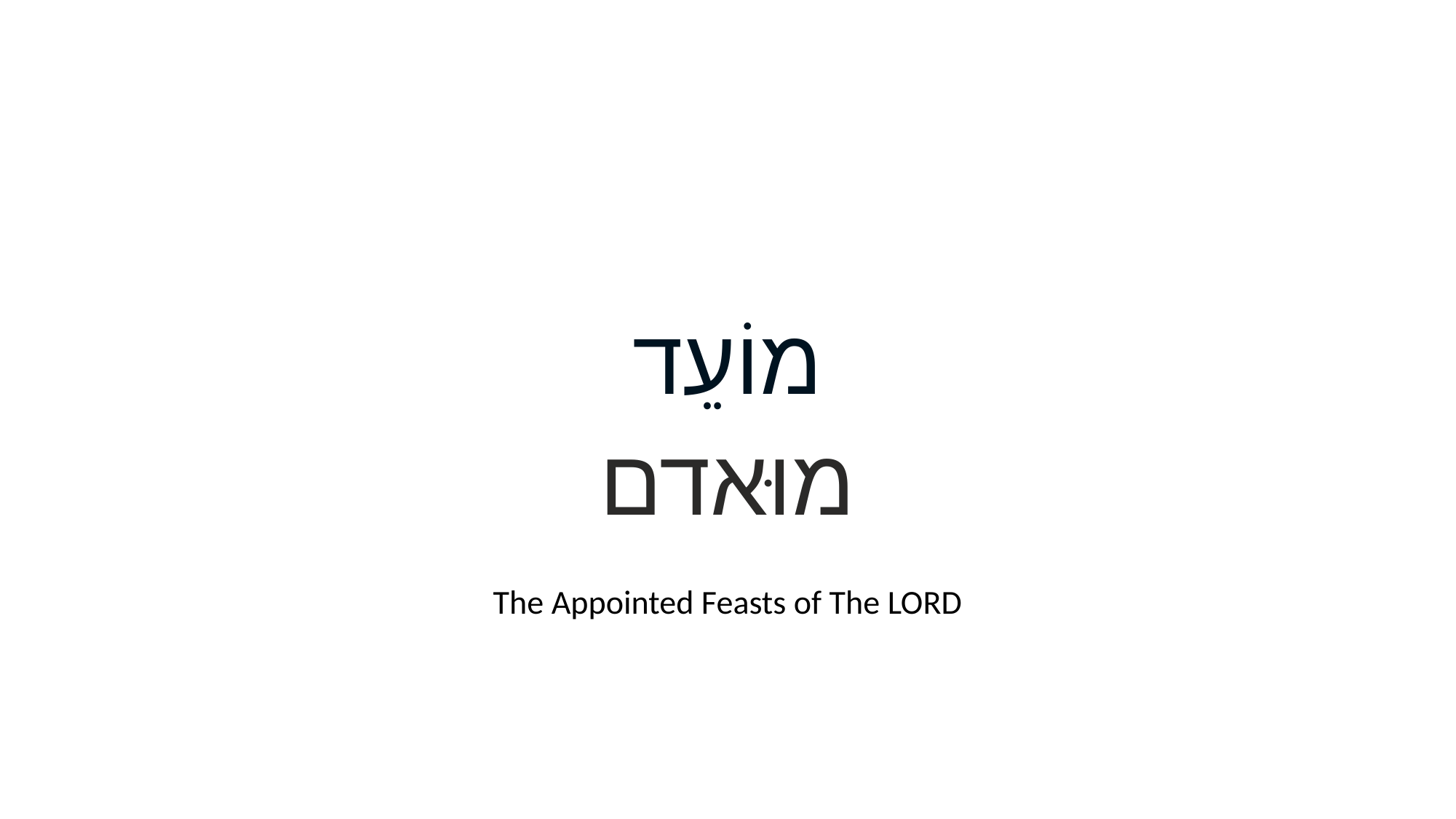

# מוֹעֵד
מוּאדם
The Appointed Feasts of The LORD